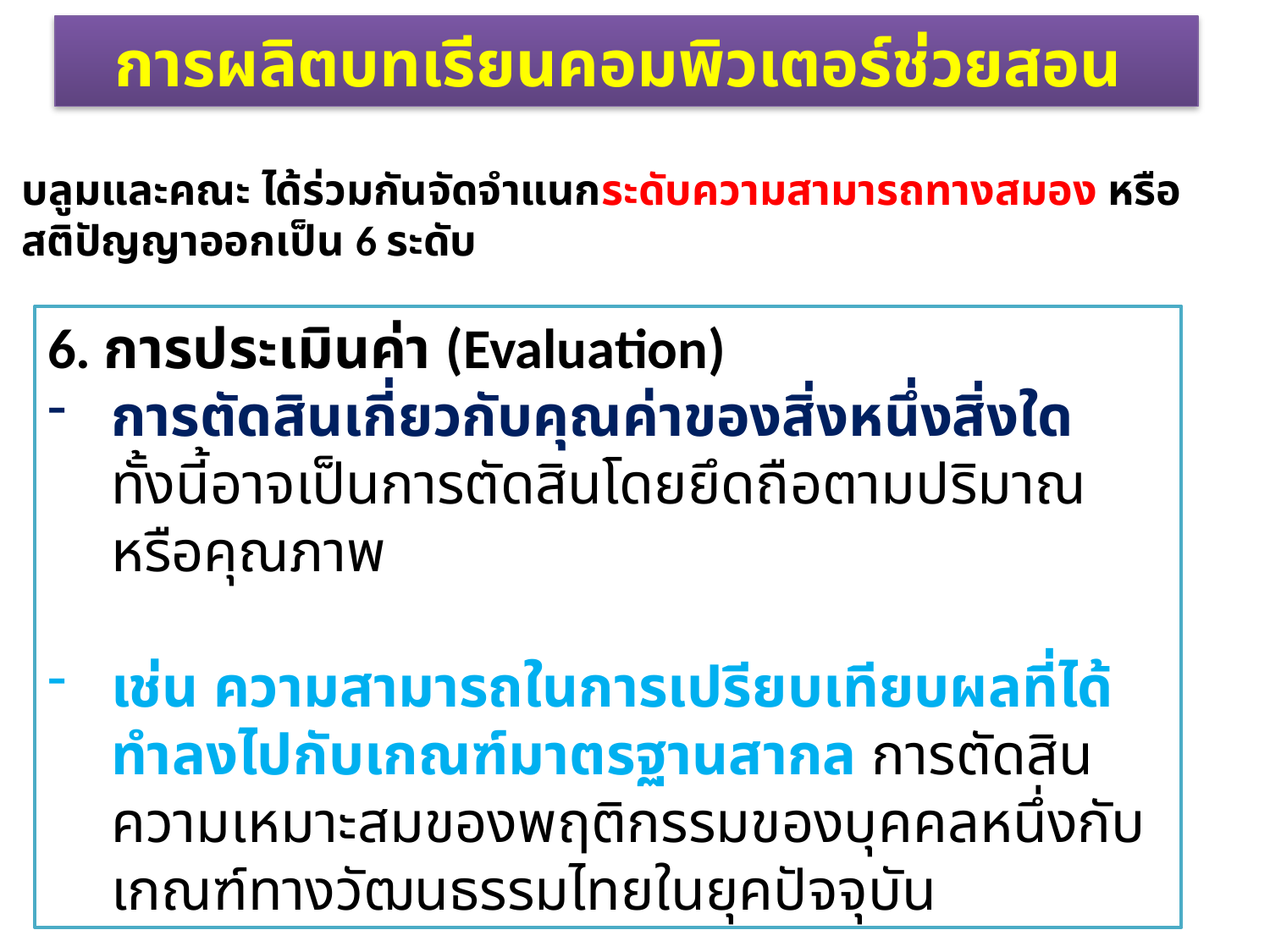

การผลิตบทเรียนคอมพิวเตอร์ช่วยสอน
บลูมและคณะ ได้ร่วมกันจัดจำแนกระดับความสามารถทางสมอง หรือสติปัญญาออกเป็น 6 ระดับ
6. การประเมินค่า (Evaluation)
การตัดสินเกี่ยวกับคุณค่าของสิ่งหนึ่งสิ่งใด ทั้งนี้อาจเป็นการตัดสินโดยยึดถือตามปริมาณ หรือคุณภาพ

เช่น ความสามารถในการเปรียบเทียบผลที่ได้ทำลงไปกับเกณฑ์มาตรฐานสากล การตัดสินความเหมาะสมของพฤติกรรมของบุคคลหนึ่งกับเกณฑ์ทางวัฒนธรรมไทยในยุคปัจจุบัน